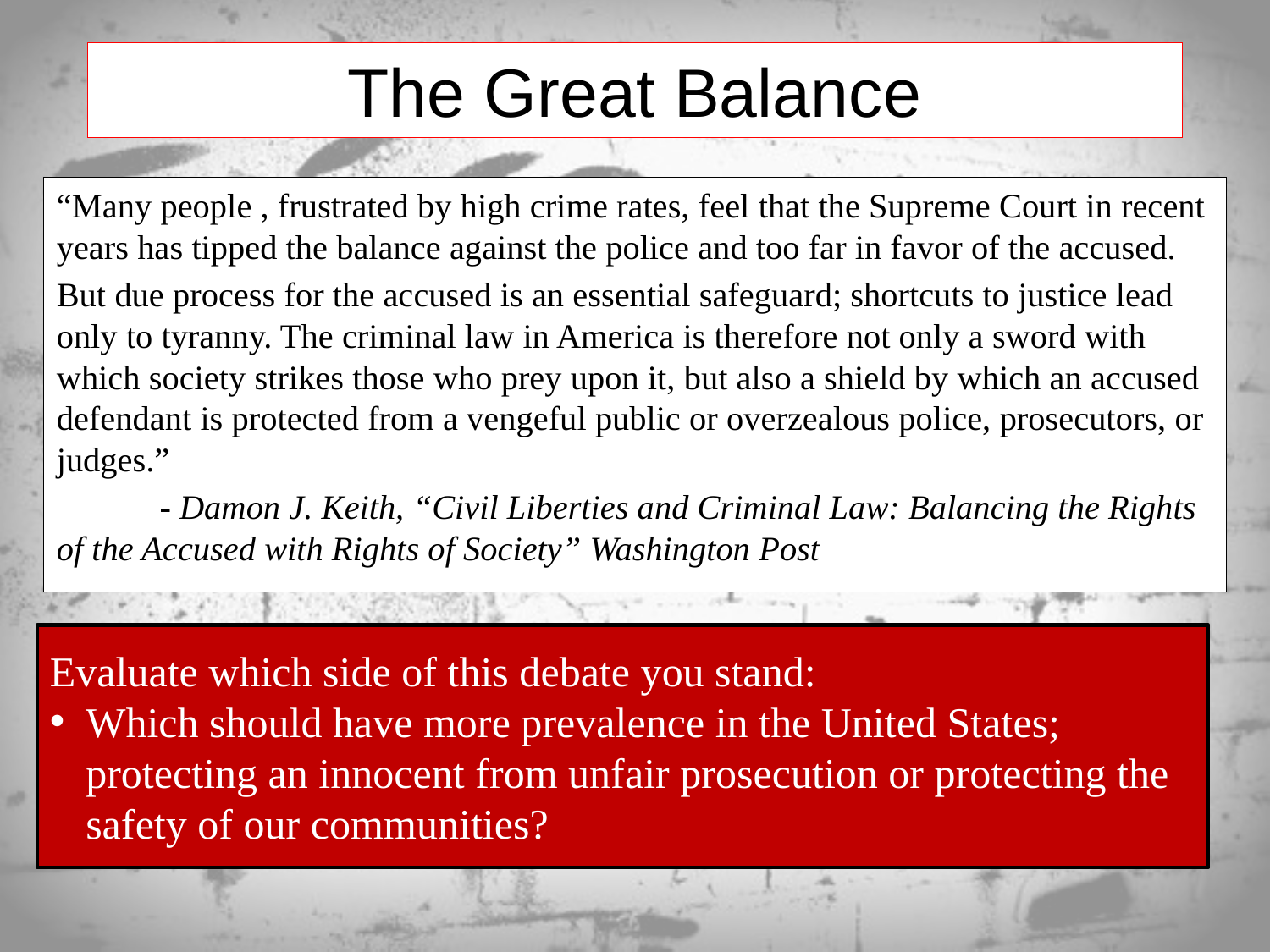

# The Great Balance
“Many people , frustrated by high crime rates, feel that the Supreme Court in recent years has tipped the balance against the police and too far in favor of the accused.
But due process for the accused is an essential safeguard; shortcuts to justice lead only to tyranny. The criminal law in America is therefore not only a sword with which society strikes those who prey upon it, but also a shield by which an accused defendant is protected from a vengeful public or overzealous police, prosecutors, or judges.”
	- Damon J. Keith, “Civil Liberties and Criminal Law: Balancing the Rights of the Accused with Rights of Society” Washington Post

Evaluate which side of this debate you stand:
Which should have more prevalence in the United States; protecting an innocent from unfair prosecution or protecting the safety of our communities?